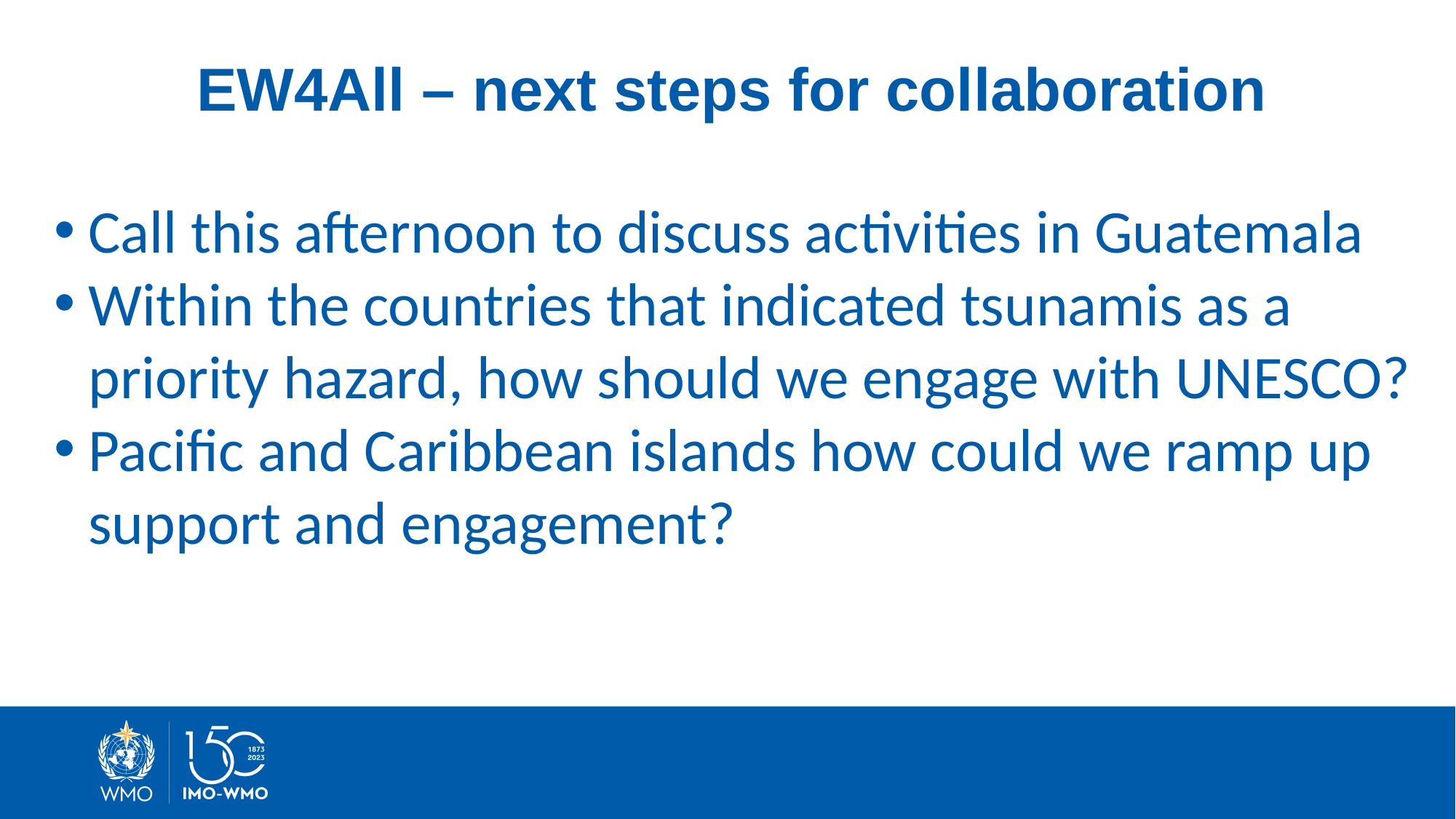

EW4All – next steps for collaboration
Call this afternoon to discuss activities in Guatemala
Within the countries that indicated tsunamis as a priority hazard, how should we engage with UNESCO?
Pacific and Caribbean islands how could we ramp up support and engagement?